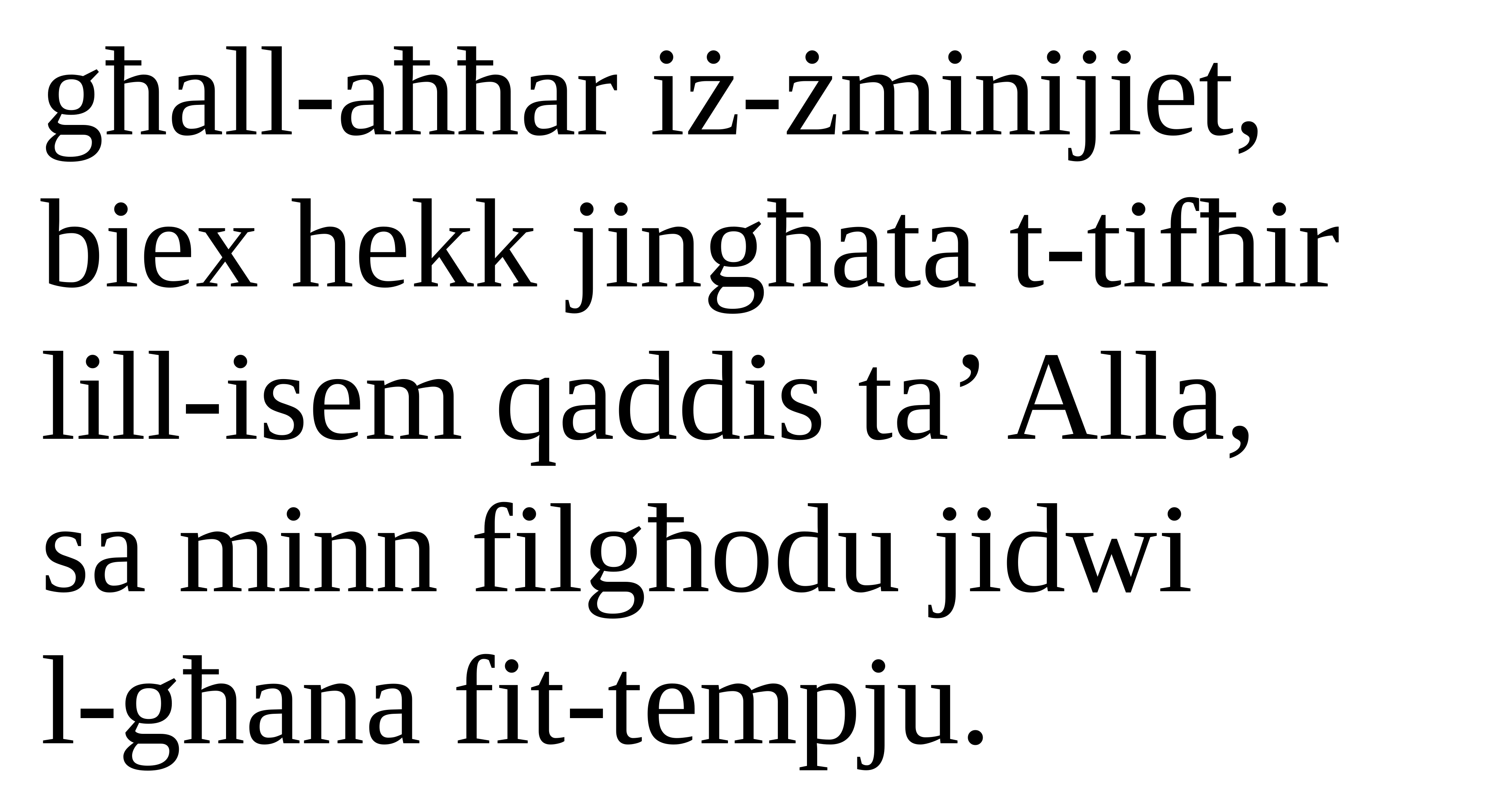

għall-aħħar iż-żminijiet,
biex hekk jingħata t-tifħir lill-isem qaddis ta’ Alla,
sa minn filgħodu jidwi
l-għana fit-tempju.